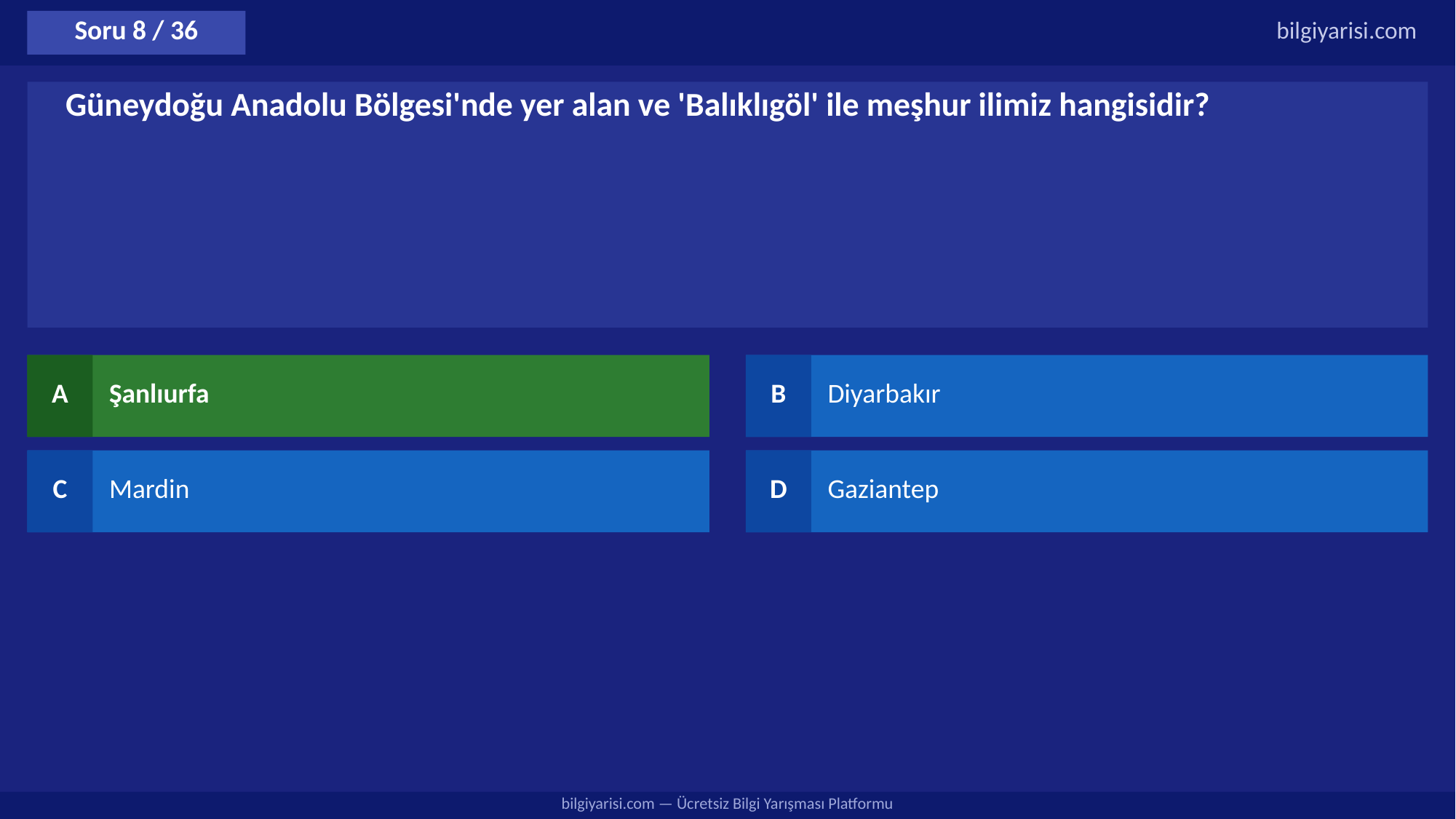

Soru 8 / 36
bilgiyarisi.com

Güneydoğu Anadolu Bölgesi'nde yer alan ve 'Balıklıgöl' ile meşhur ilimiz hangisidir?

A
Şanlıurfa

B
Diyarbakır

C
Mardin

D
Gaziantep
bilgiyarisi.com — Ücretsiz Bilgi Yarışması Platformu